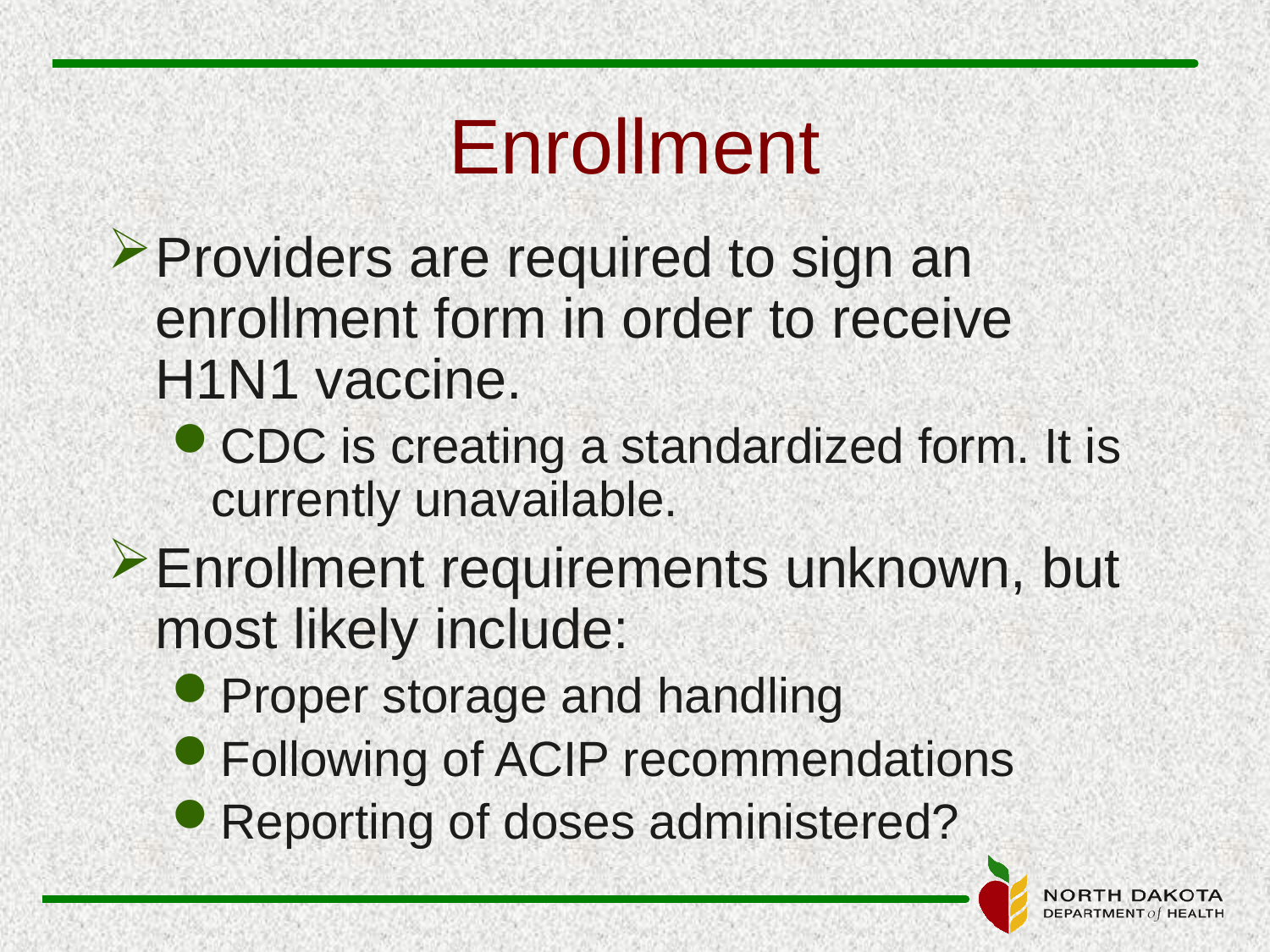

# Enrollment
Providers are required to sign an enrollment form in order to receive H1N1 vaccine.
CDC is creating a standardized form. It is currently unavailable.
Enrollment requirements unknown, but most likely include:
Proper storage and handling
Following of ACIP recommendations
Reporting of doses administered?